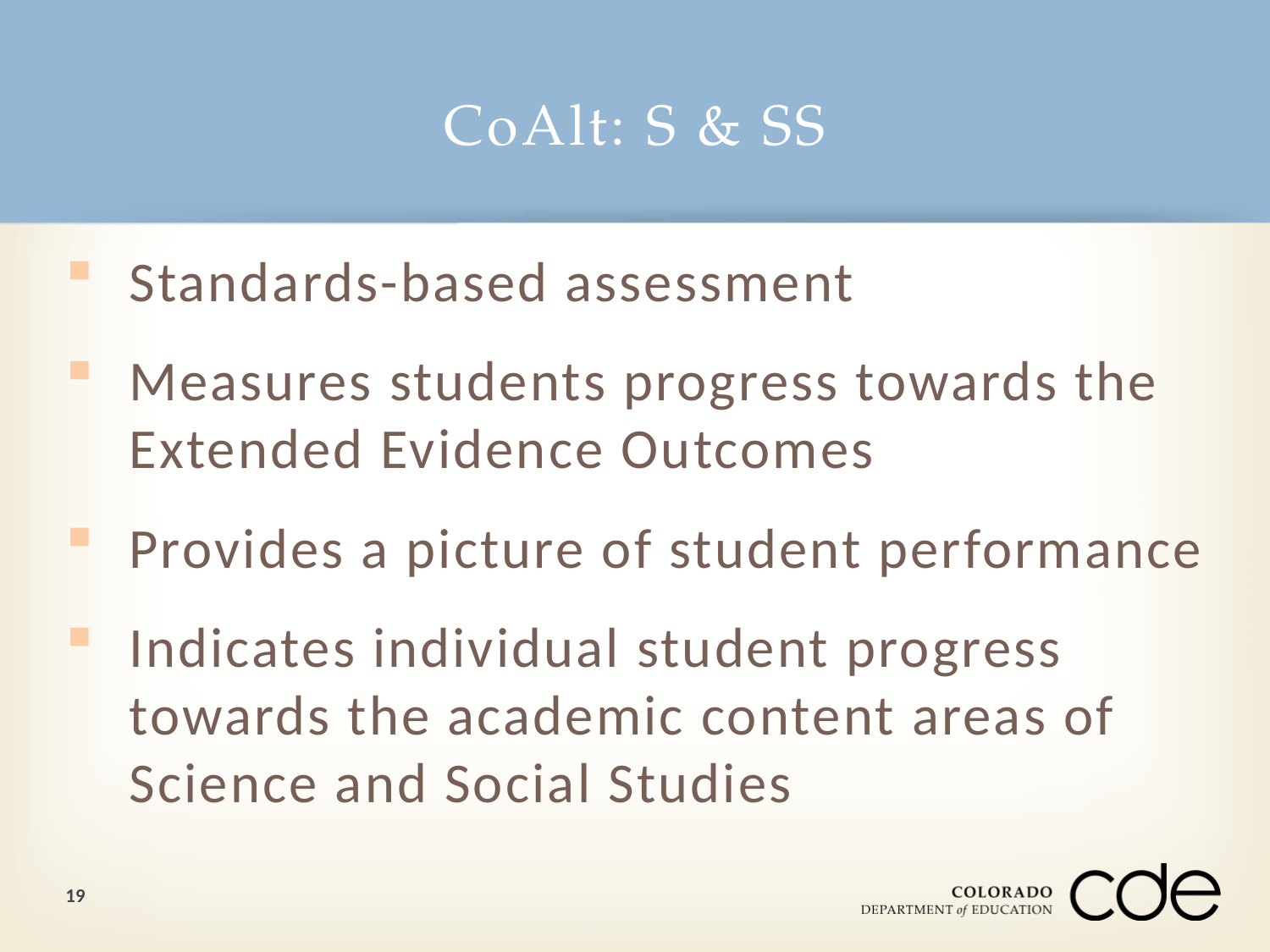

# CoAlt: S & SS
Standards-based assessment
Measures students progress towards the Extended Evidence Outcomes
Provides a picture of student performance
Indicates individual student progress towards the academic content areas of Science and Social Studies
19